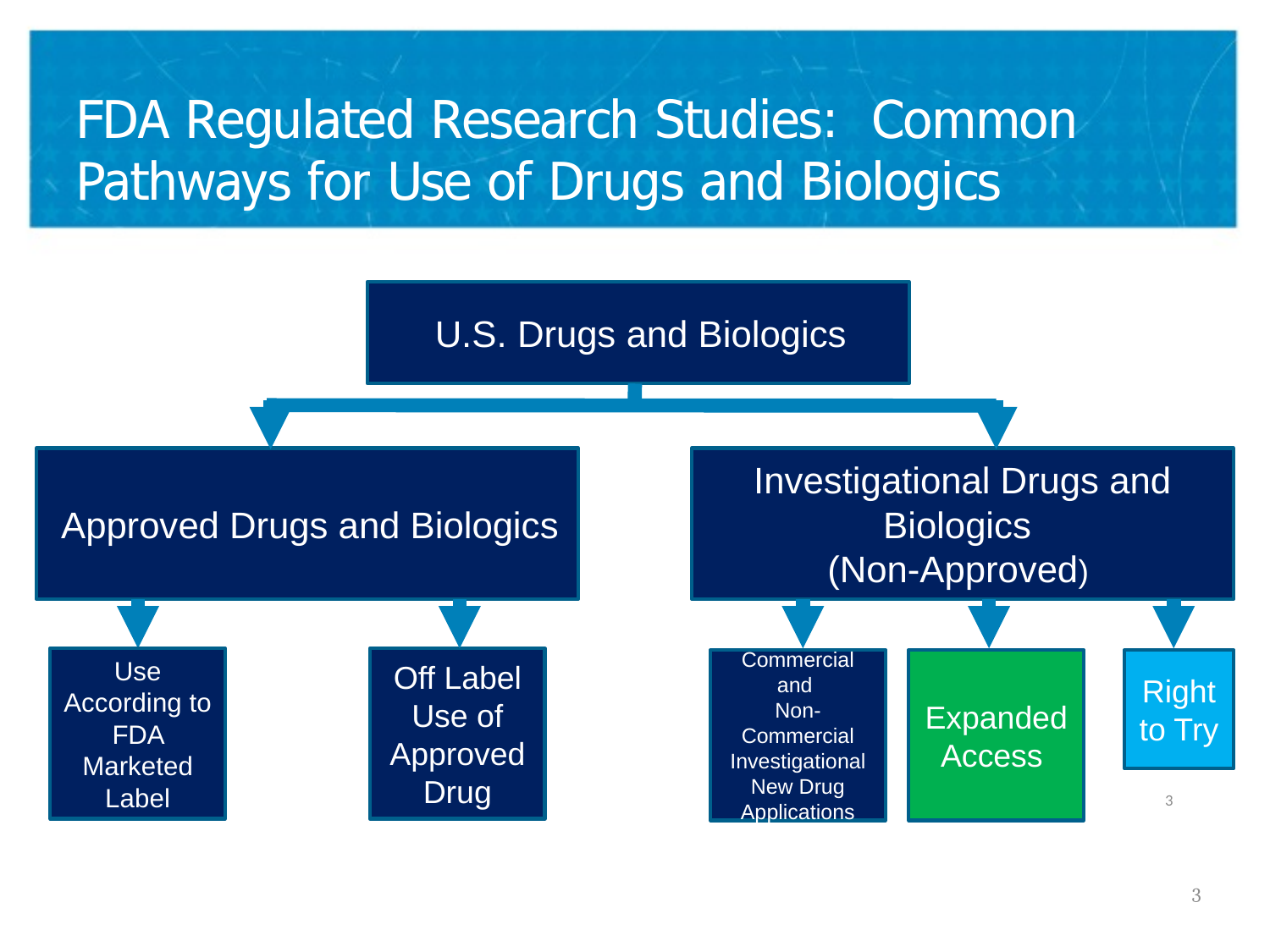

# FDA Regulated Research Studies:  Common Pathways for Use of Drugs and Biologics
 U.S. Drugs and Biologics
 Approved Drugs and Biologics
Investigational Drugs and Biologics
(Non-Approved)
Use According to FDA Marketed Label
Off Label Use of Approved Drug
Commercial and
Non-Commercial Investigational New Drug Applications
Expanded Access
Right to Try
3